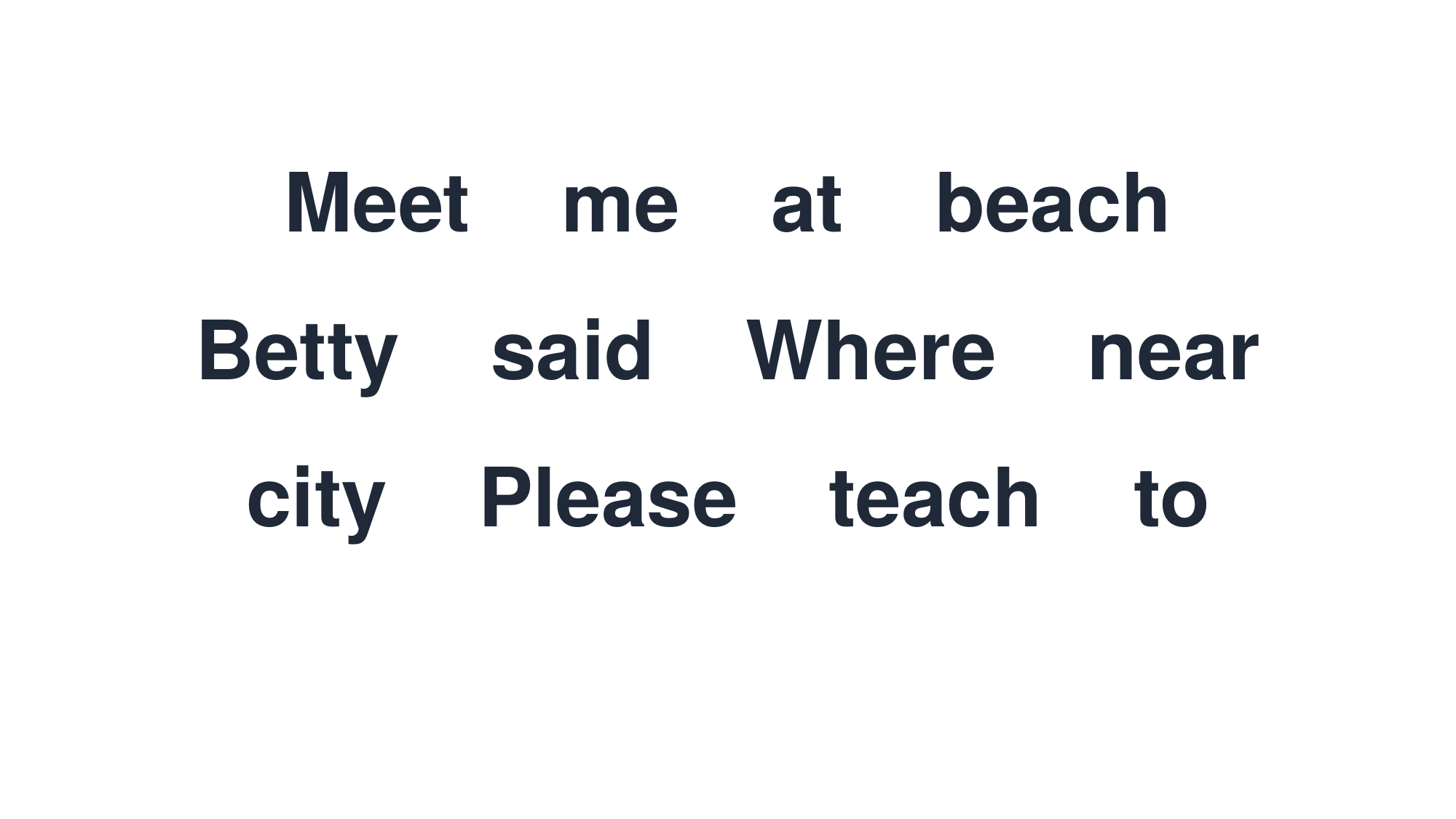

Meet    me    at    beach
Betty    said    Where    near
city    Please    teach    to